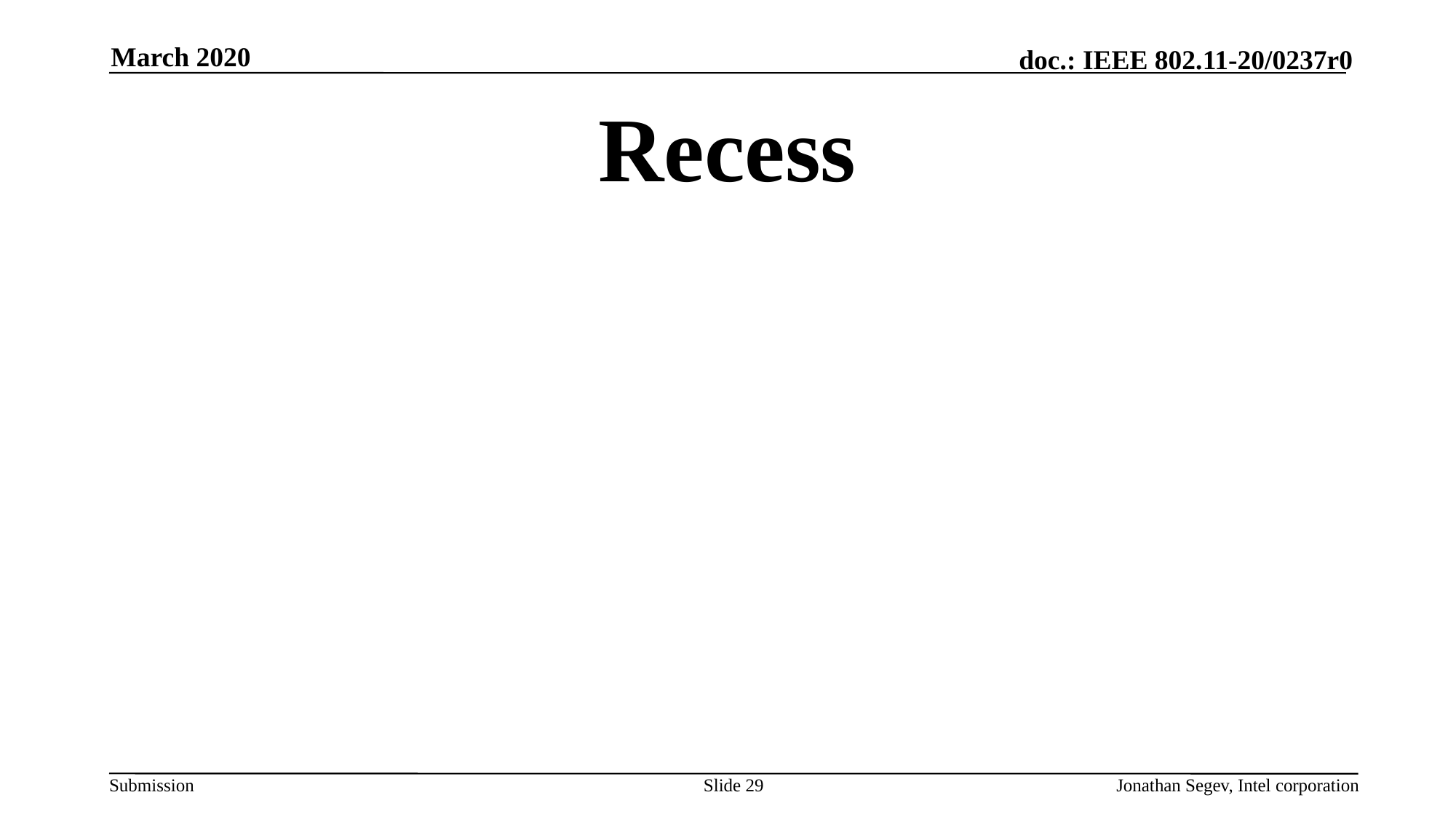

March 2020
# Recess

Slide 29
Jonathan Segev, Intel corporation